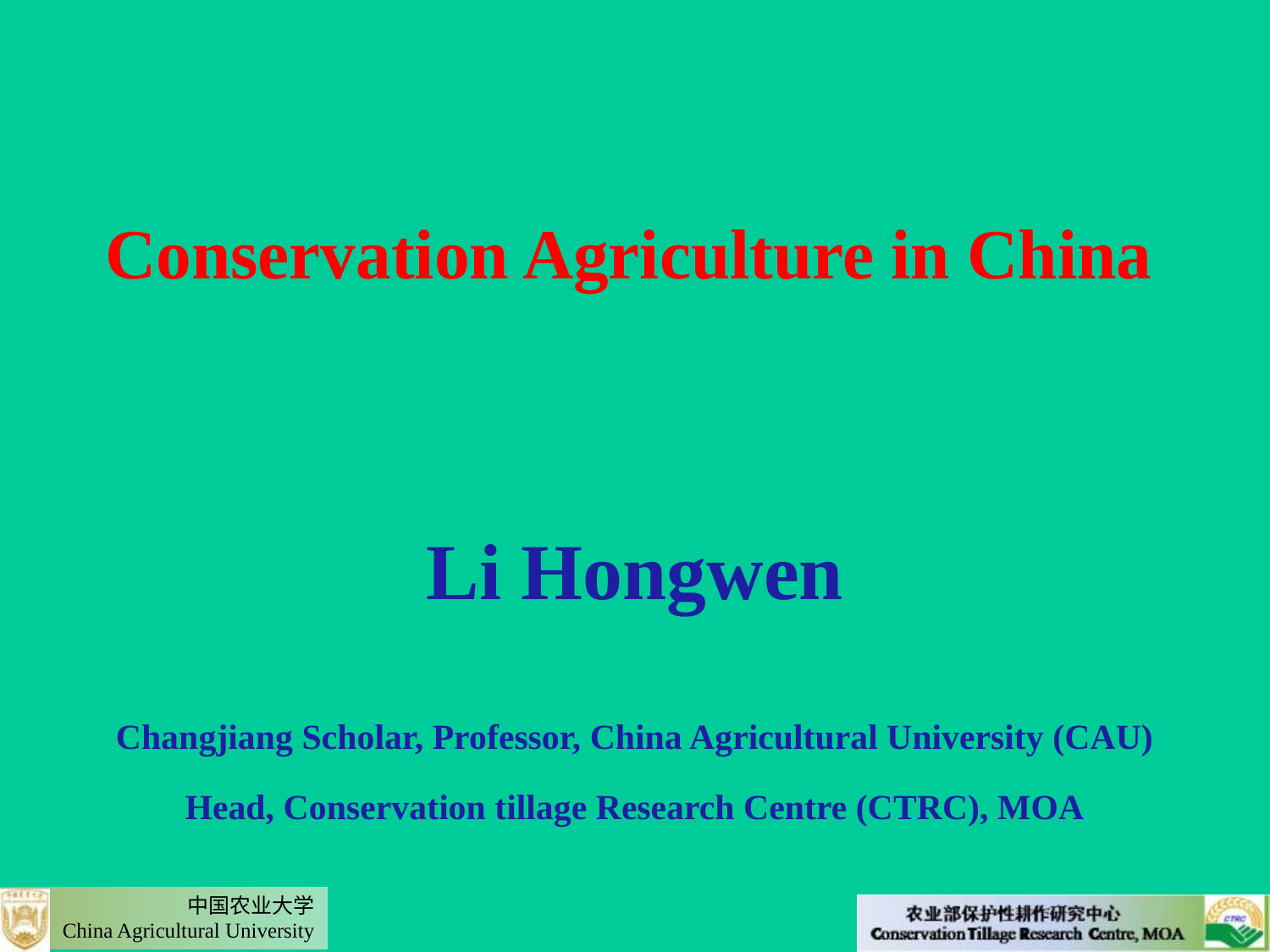

Conservation Agriculture in China
Li Hongwen

Changjiang Scholar, Professor, China Agricultural University (CAU)
Head, Conservation tillage Research Centre (CTRC), MOA